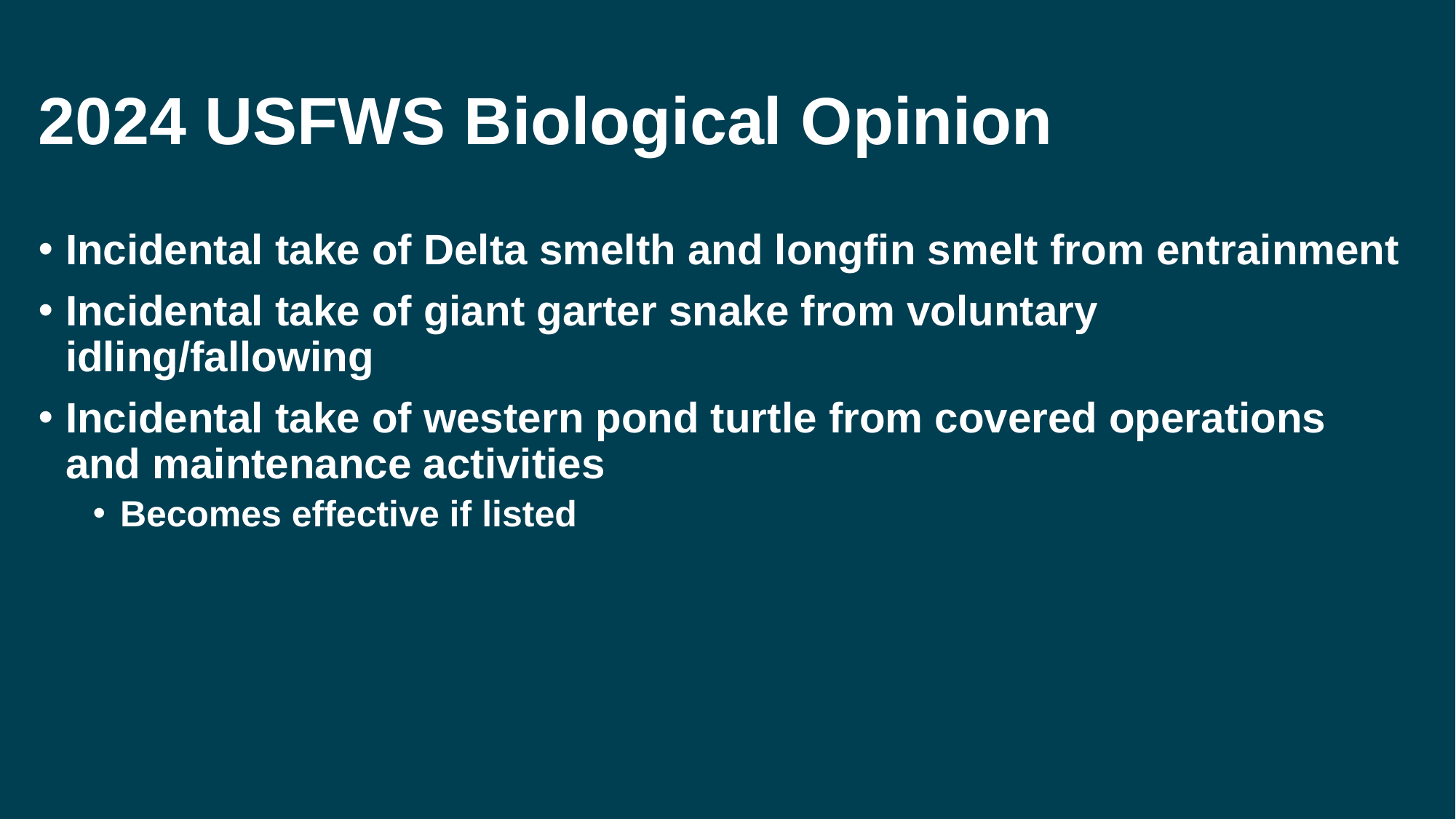

# 2024 USFWS Biological Opinion
Incidental take of Delta smelth and longfin smelt from entrainment
Incidental take of giant garter snake from voluntary idling/fallowing
Incidental take of western pond turtle from covered operations and maintenance activities
Becomes effective if listed